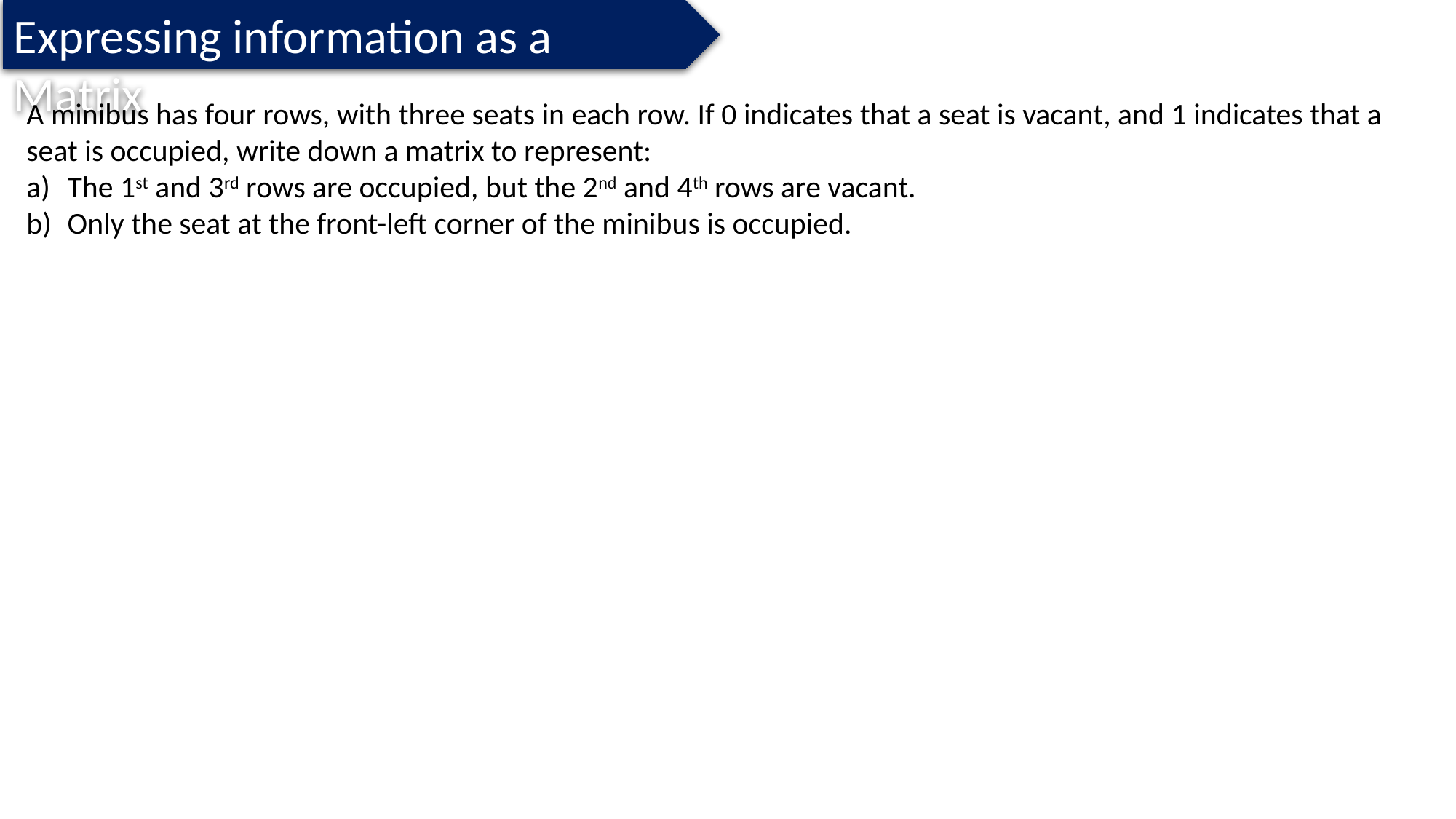

Expressing information as a Matrix
A minibus has four rows, with three seats in each row. If 0 indicates that a seat is vacant, and 1 indicates that a seat is occupied, write down a matrix to represent:
The 1st and 3rd rows are occupied, but the 2nd and 4th rows are vacant.
Only the seat at the front-left corner of the minibus is occupied.